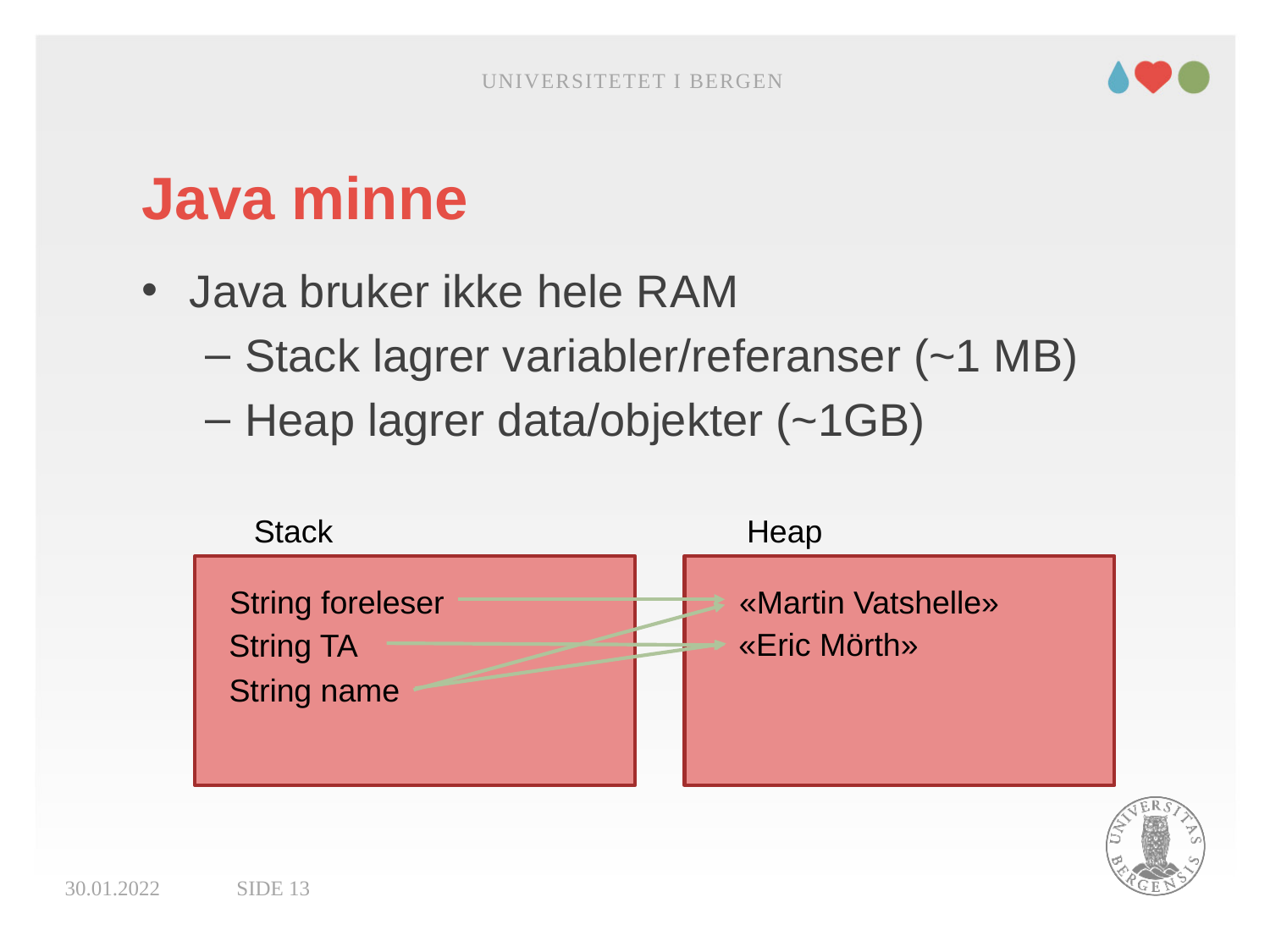

Universitetet i Bergen
# Java minne
Java bruker ikke hele RAM
Stack lagrer variabler/referanser (~1 MB)
Heap lagrer data/objekter (~1GB)
Stack
Heap

String foreleser
«Martin Vatshelle»
«Eric Mörth»
String TA
String name
30.01.2022
Side 13